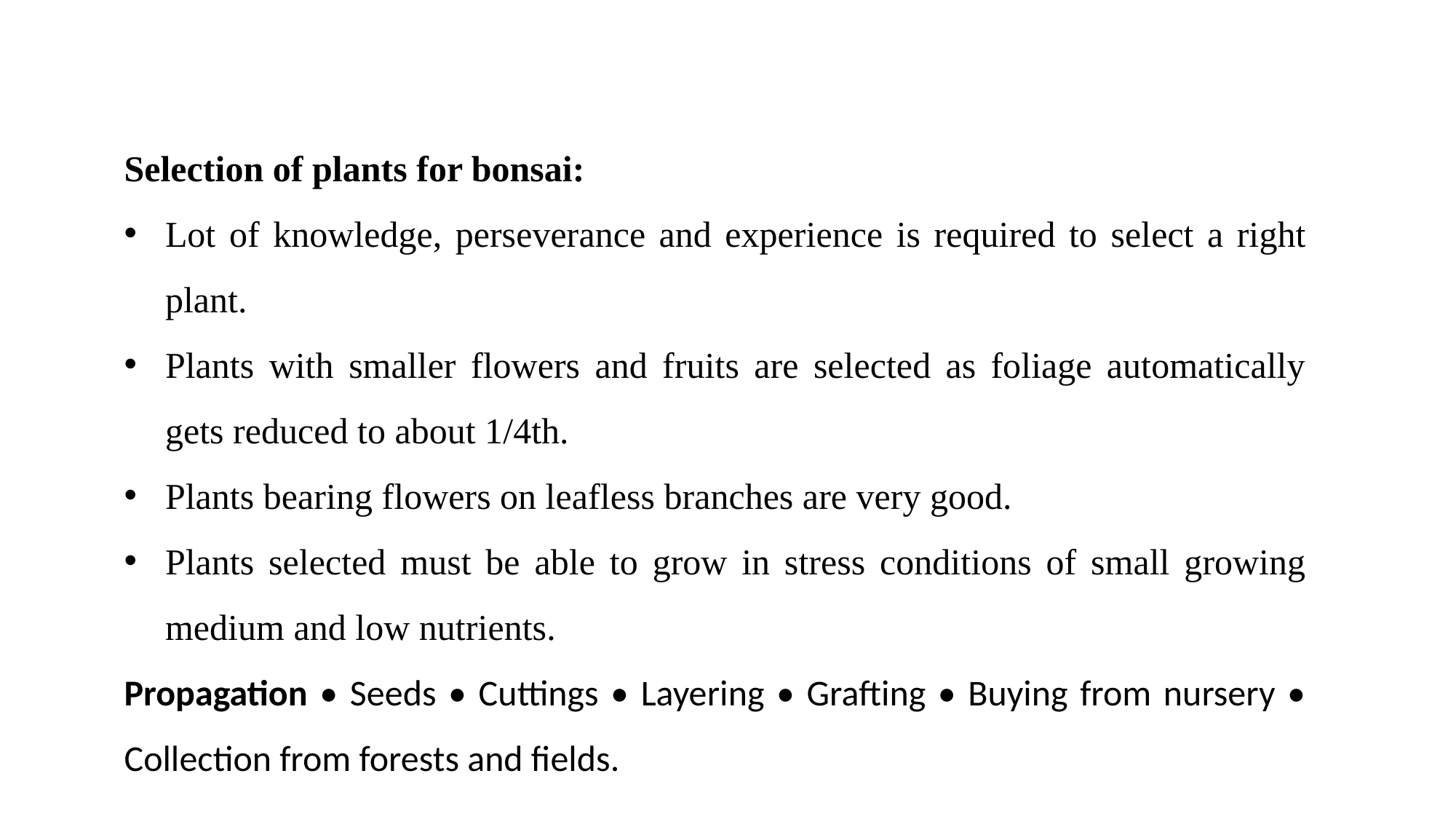

Selection of plants for bonsai:
Lot of knowledge, perseverance and experience is required to select a right plant.
Plants with smaller flowers and fruits are selected as foliage automatically gets reduced to about 1/4th.
Plants bearing flowers on leafless branches are very good.
Plants selected must be able to grow in stress conditions of small growing medium and low nutrients.
Propagation • Seeds • Cuttings • Layering • Grafting • Buying from nursery • Collection from forests and fields.